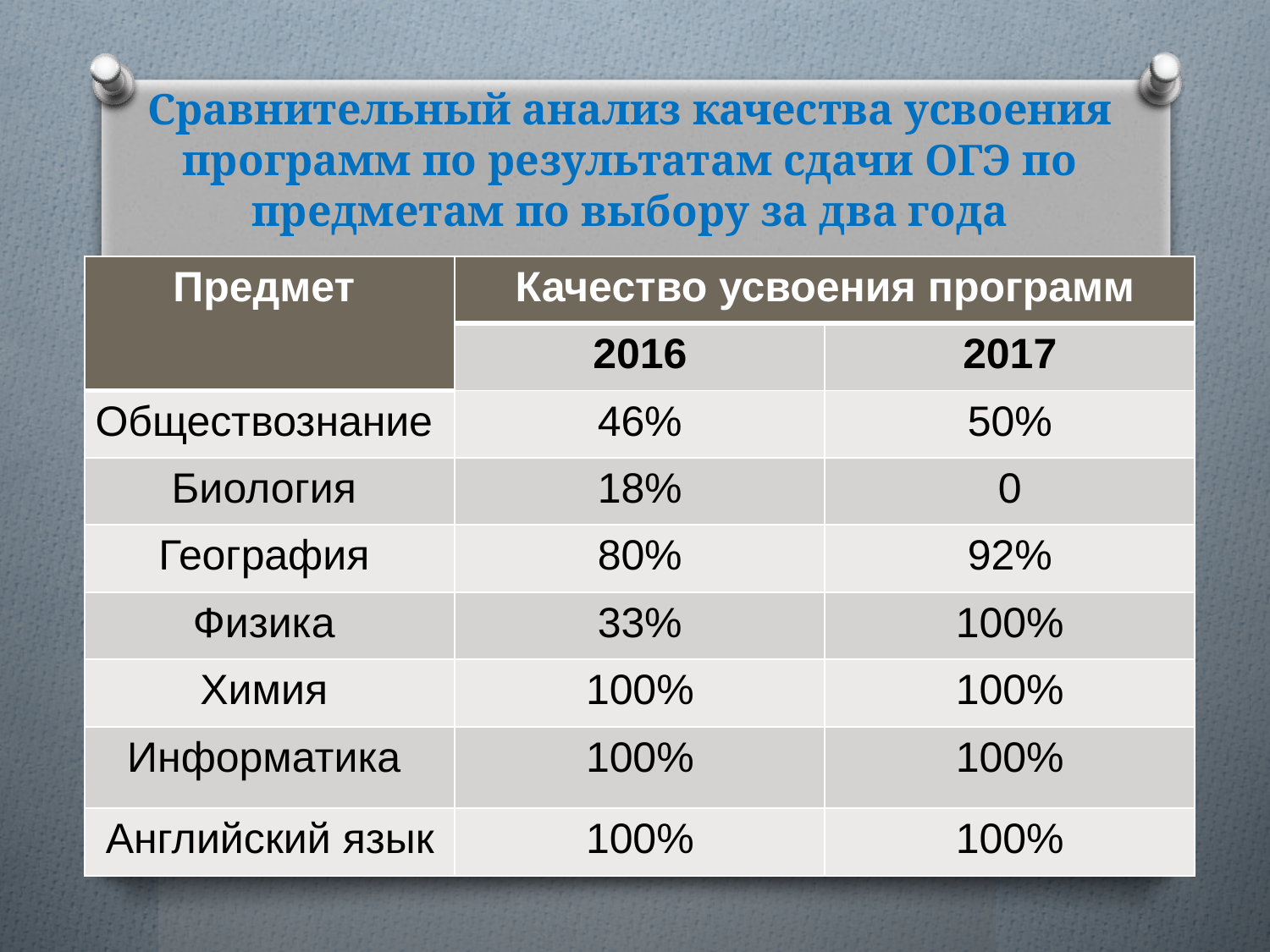

# Сравнительный анализ качества усвоения программ по результатам сдачи ОГЭ по предметам по выбору за два года
| Предмет | Качество усвоения программ |  |
| --- | --- | --- |
|  | 2016 | 2017 |
| Обществознание | 46% | 50% |
| Биология | 18% | 0 |
| География | 80% | 92% |
| Физика | 33% | 100% |
| Химия | 100% | 100% |
| Информатика | 100% | 100% |
| Английский язык | 100% | 100% |